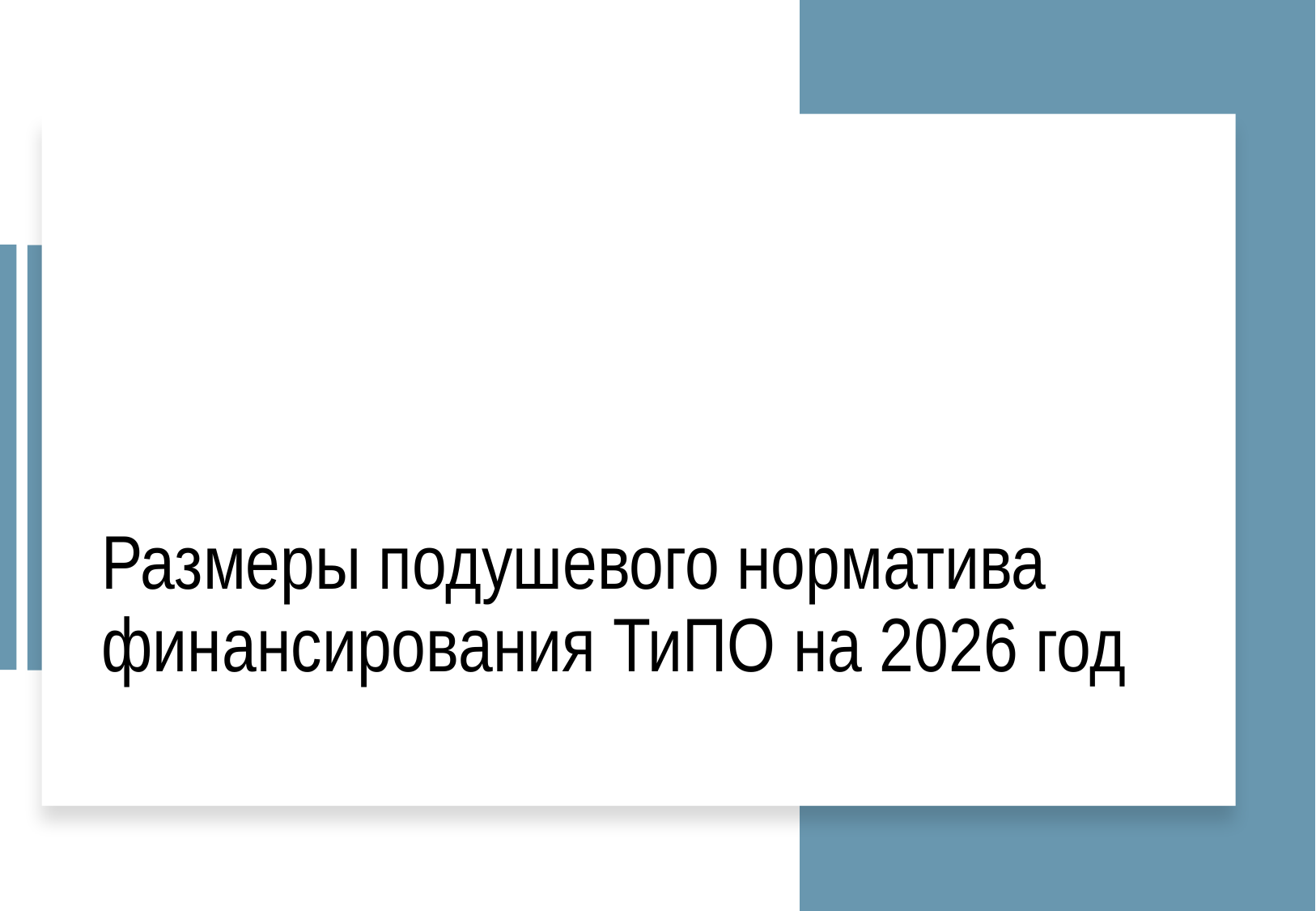

# Размеры подушевого норматива финансирования ТиПО на 2026 год